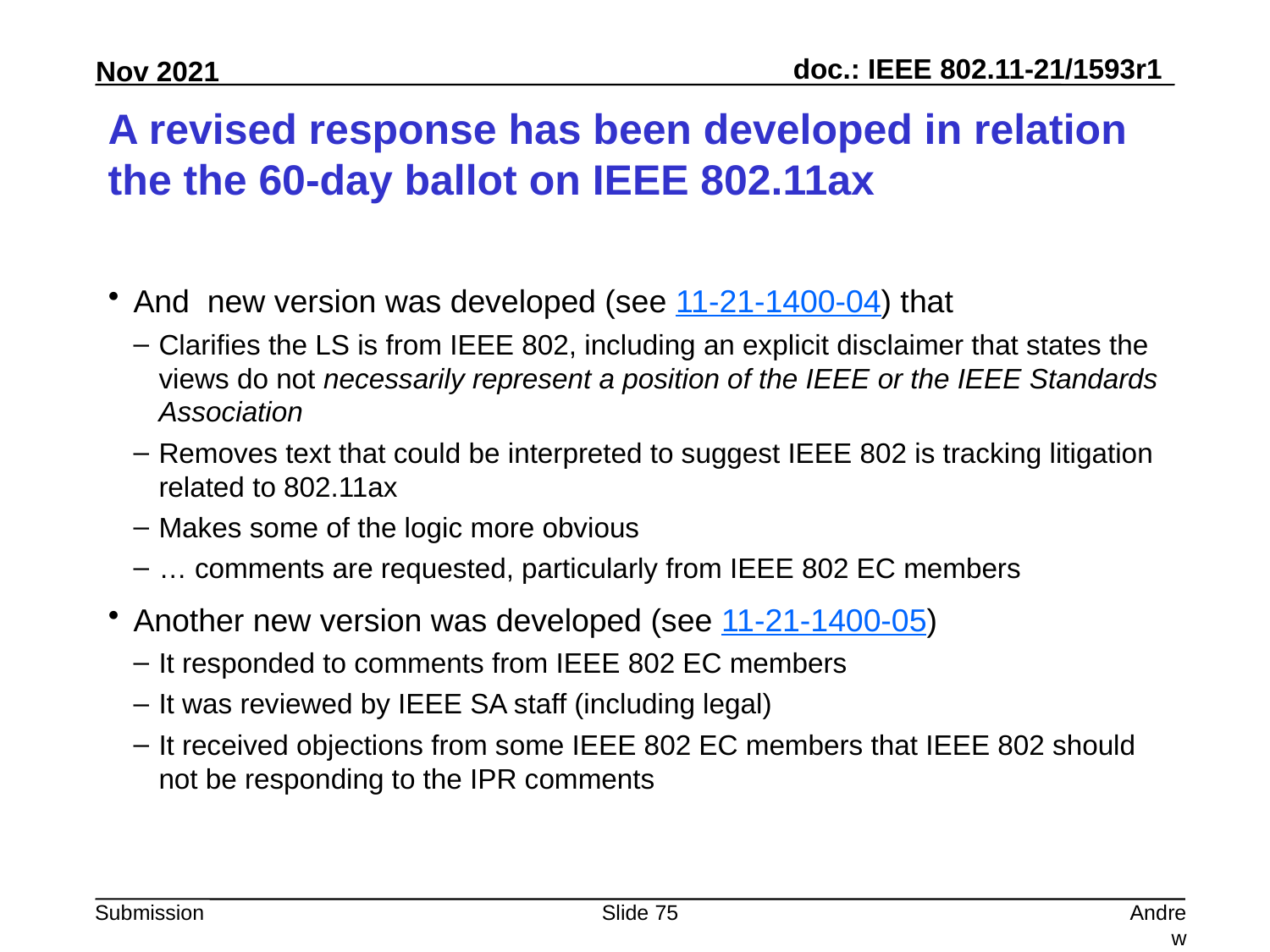

# A revised response has been developed in relation the the 60-day ballot on IEEE 802.11ax
And  new version was developed (see 11-21-1400-04) that
Clarifies the LS is from IEEE 802, including an explicit disclaimer that states the views do not necessarily represent a position of the IEEE or the IEEE Standards Association
Removes text that could be interpreted to suggest IEEE 802 is tracking litigation related to 802.11ax
Makes some of the logic more obvious
… comments are requested, particularly from IEEE 802 EC members
Another new version was developed (see 11-21-1400-05)
It responded to comments from IEEE 802 EC members
It was reviewed by IEEE SA staff (including legal)
It received objections from some IEEE 802 EC members that IEEE 802 should not be responding to the IPR comments

Slide 75
Andrew Myles, Cisco